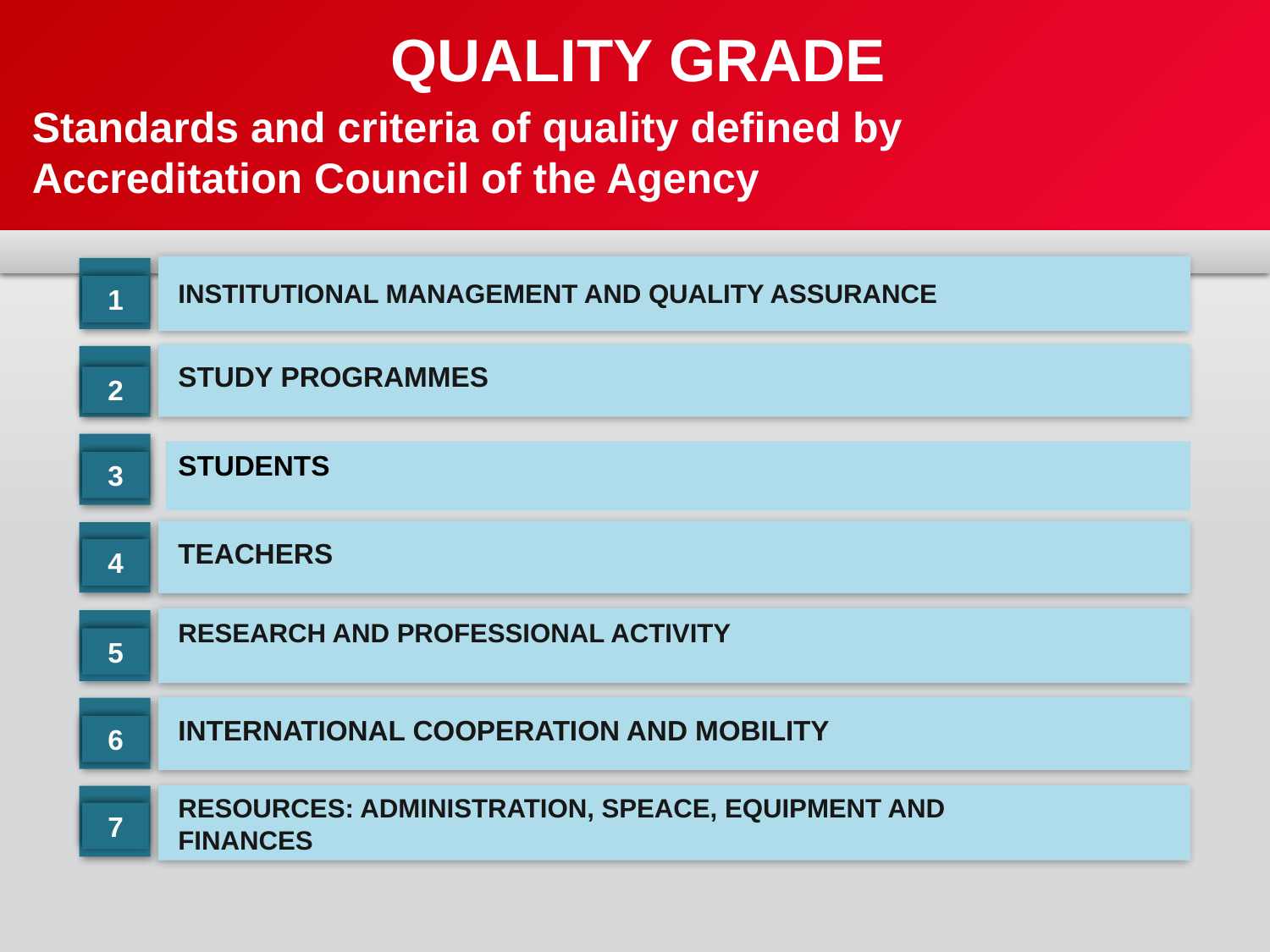

# QUALITY GRADE
Standards and criteria of quality defined by Accreditation Council of the Agency

1

2

3

4

5

6

7
INSTITUTIONAL MANAGEMENT AND QUALITY ASSURANCE

STUDY PROGRAMMES

STUDENTS

TEACHERS

RESEARCH AND PROFESSIONAL ACTIVITY

INTERNATIONAL COOPERATION AND MOBILITY

RESOURCES: ADMINISTRATION, SPEACE, EQUIPMENT AND FINANCES